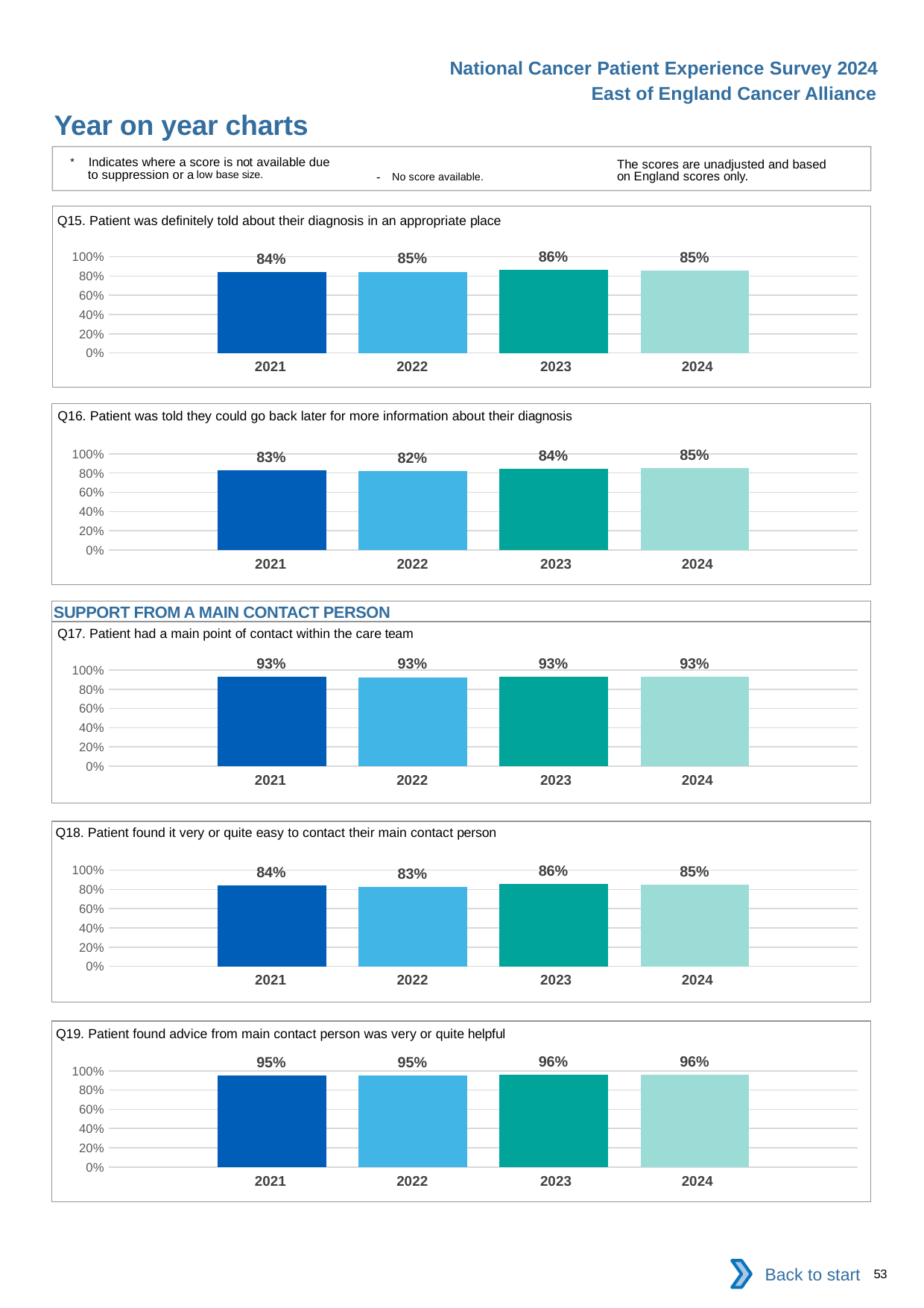

National Cancer Patient Experience Survey 2024
East of England Cancer Alliance
Year on year charts

*  Indicates where a score is not available due to suppression or a low base size.
The scores are unadjusted and based on England scores only.
- No score available.
Q15. Patient was definitely told about their diagnosis in an appropriate place

### Chart

| Category | 2021 | 2022 | 2023 | 2024 |
|---|---|---|---|---|
| Category 1 | 0.8385803 | 0.8451905 | 0.8613087 | 0.8547916 |
| 2021 | 2022 | 2023 | 2024 |
| --- | --- | --- | --- |
Q16. Patient was told they could go back later for more information about their diagnosis

### Chart

| Category | 2021 | 2022 | 2023 | 2024 |
|---|---|---|---|---|
| Category 1 | 0.8274359 | 0.821198 | 0.8420629 | 0.8517795 |
| 2021 | 2022 | 2023 | 2024 |
| --- | --- | --- | --- |
SUPPORT FROM A MAIN CONTACT PERSON
Q17. Patient had a main point of contact within the care team

### Chart

| Category | 2021 | 2022 | 2023 | 2024 |
|---|---|---|---|---|
| Category 1 | 0.9297898 | 0.9254079 | 0.9265867 | 0.9291004 |
| 2021 | 2022 | 2023 | 2024 |
| --- | --- | --- | --- |
Q18. Patient found it very or quite easy to contact their main contact person

### Chart

| Category | 2021 | 2022 | 2023 | 2024 |
|---|---|---|---|---|
| Category 1 | 0.8429402 | 0.8258921 | 0.8568458 | 0.8462154 |
| 2021 | 2022 | 2023 | 2024 |
| --- | --- | --- | --- |
Q19. Patient found advice from main contact person was very or quite helpful

### Chart

| Category | 2021 | 2022 | 2023 | 2024 |
|---|---|---|---|---|
| Category 1 | 0.9547163 | 0.9508729 | 0.9612903 | 0.9602352 |
| 2021 | 2022 | 2023 | 2024 |
| --- | --- | --- | --- |
Back to start

53